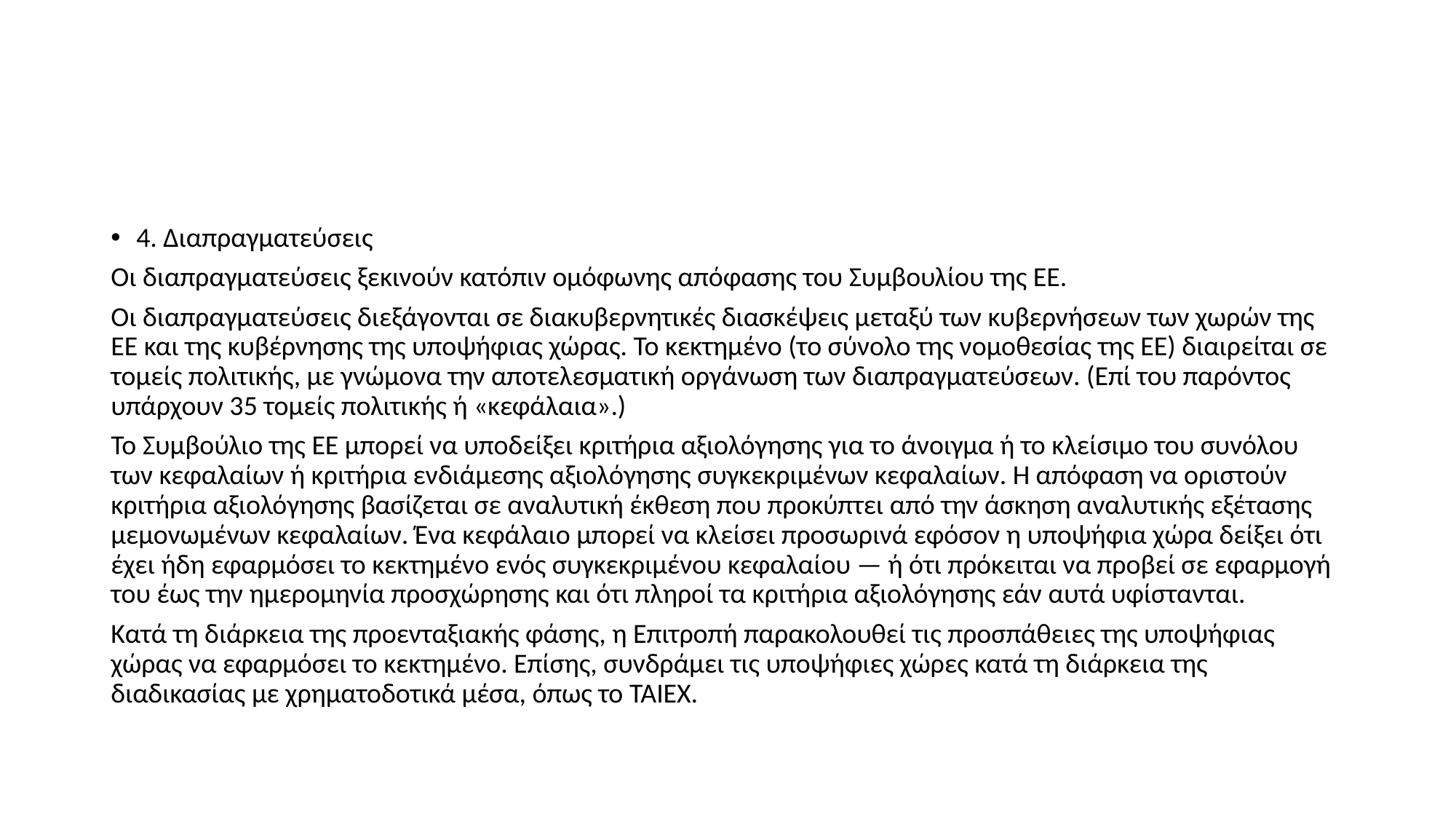

#
4. Διαπραγματεύσεις
Οι διαπραγματεύσεις ξεκινούν κατόπιν ομόφωνης απόφασης του Συμβουλίου της ΕΕ.
Οι διαπραγματεύσεις διεξάγονται σε διακυβερνητικές διασκέψεις μεταξύ των κυβερνήσεων των χωρών της ΕΕ και της κυβέρνησης της υποψήφιας χώρας. Το κεκτημένο (το σύνολο της νομοθεσίας της ΕΕ) διαιρείται σε τομείς πολιτικής, με γνώμονα την αποτελεσματική οργάνωση των διαπραγματεύσεων. (Επί του παρόντος υπάρχουν 35 τομείς πολιτικής ή «κεφάλαια».)
Το Συμβούλιο της ΕΕ μπορεί να υποδείξει κριτήρια αξιολόγησης για το άνοιγμα ή το κλείσιμο του συνόλου των κεφαλαίων ή κριτήρια ενδιάμεσης αξιολόγησης συγκεκριμένων κεφαλαίων. Η απόφαση να οριστούν κριτήρια αξιολόγησης βασίζεται σε αναλυτική έκθεση που προκύπτει από την άσκηση αναλυτικής εξέτασης μεμονωμένων κεφαλαίων. Ένα κεφάλαιο μπορεί να κλείσει προσωρινά εφόσον η υποψήφια χώρα δείξει ότι έχει ήδη εφαρμόσει το κεκτημένο ενός συγκεκριμένου κεφαλαίου — ή ότι πρόκειται να προβεί σε εφαρμογή του έως την ημερομηνία προσχώρησης και ότι πληροί τα κριτήρια αξιολόγησης εάν αυτά υφίστανται.
Κατά τη διάρκεια της προενταξιακής φάσης, η Επιτροπή παρακολουθεί τις προσπάθειες της υποψήφιας χώρας να εφαρμόσει το κεκτημένο. Επίσης, συνδράμει τις υποψήφιες χώρες κατά τη διάρκεια της διαδικασίας με χρηματοδοτικά μέσα, όπως το TAIEX.